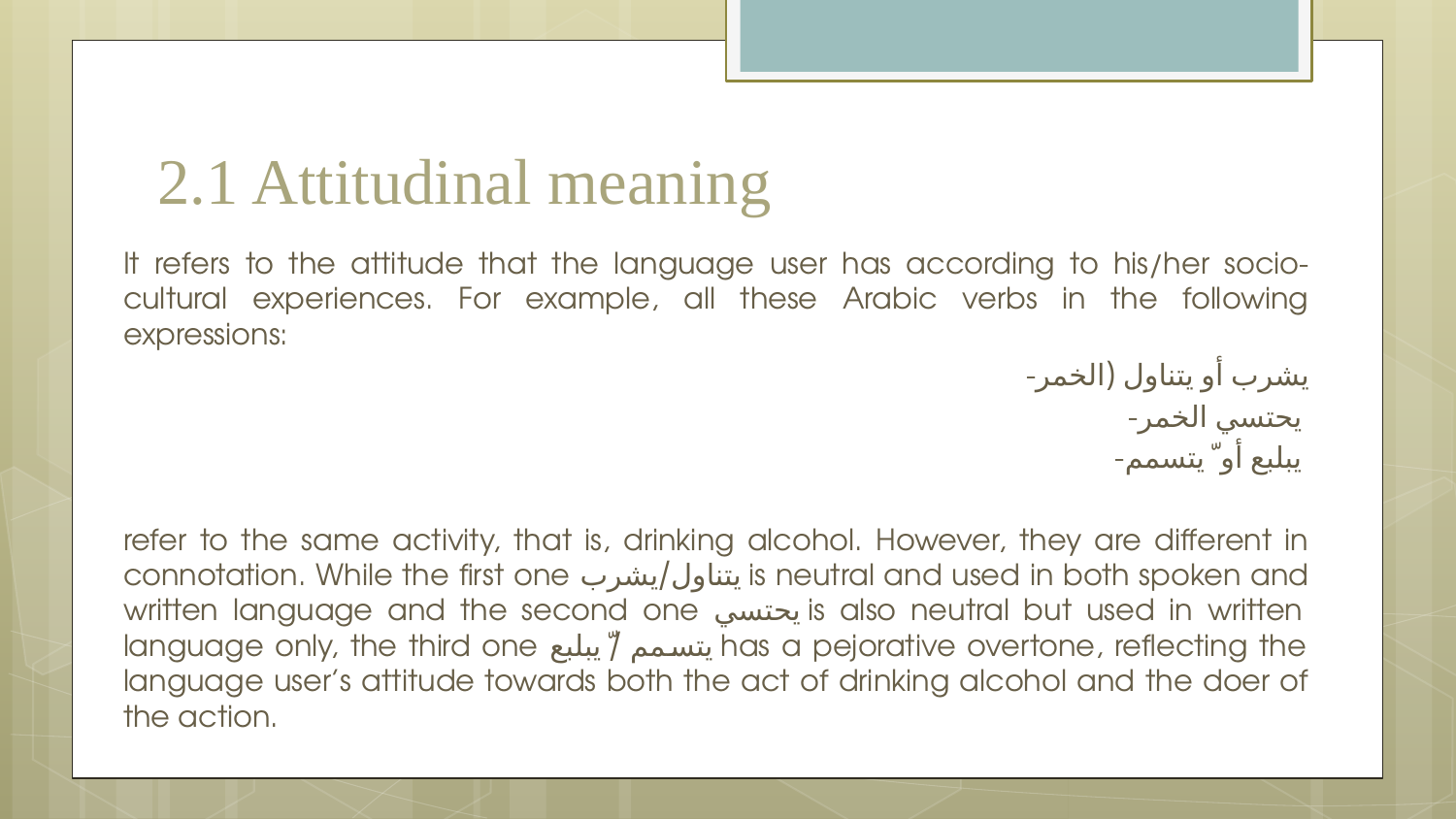

# 2.1 Attitudinal meaning
It refers to the attitude that the language user has according to his/her socio-cultural experiences. For example, all these Arabic verbs in the following expressions:
 -يشرب أو يتناول (الخمر
  -يحتسي الخمر
 -يبلبع أو ّ يتسمم

refer to the same activity, that is, drinking alcohol. However, they are different in connotation. While the first one يتناول/يشرب is neutral and used in both spoken and written language and the second one يحتسي is also neutral but used in written language only, the third one يتسمم/ ّ يبلبع has a pejorative overtone, reflecting the language user’s attitude towards both the act of drinking alcohol and the doer of the action.